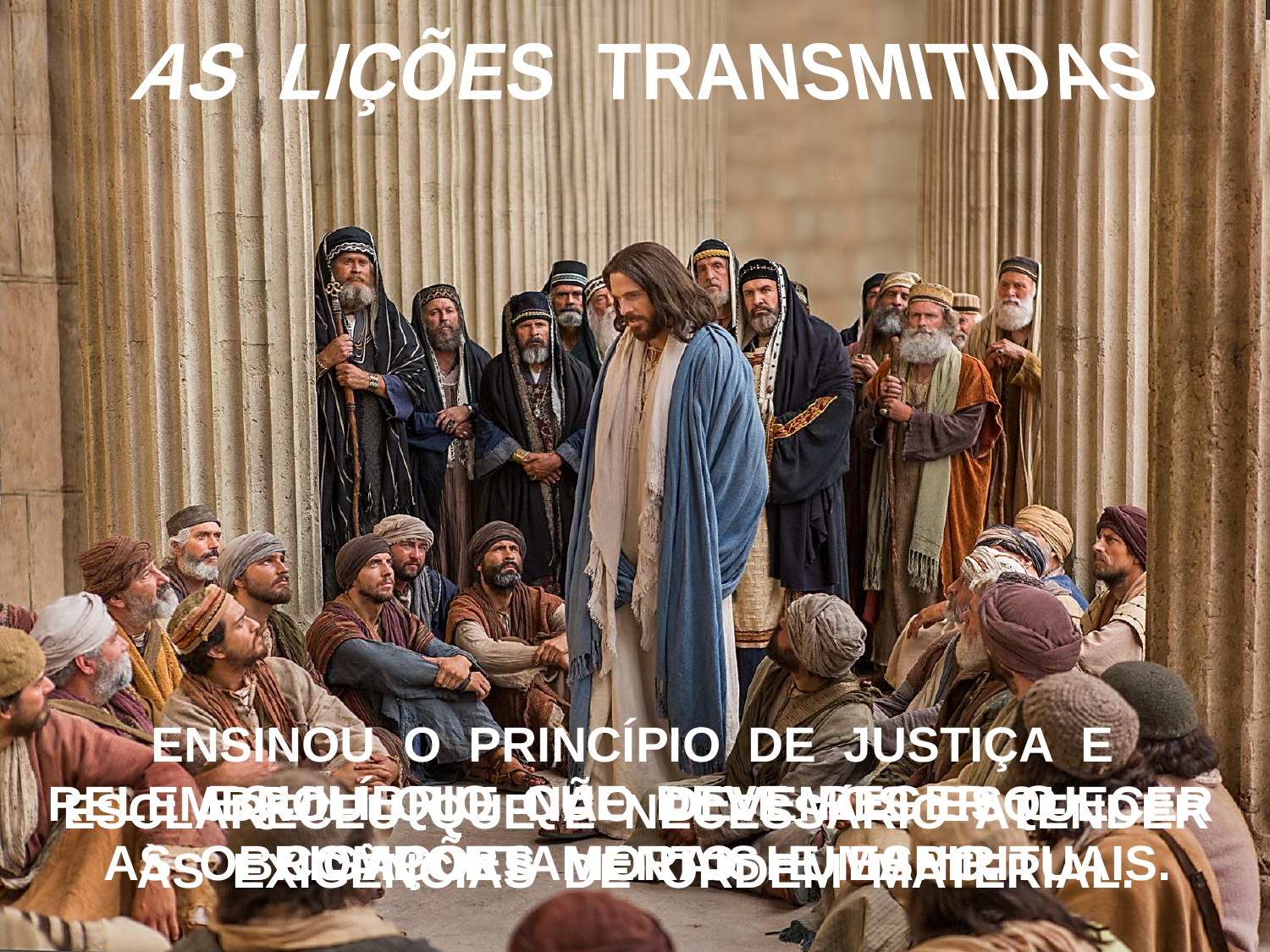

AS  LIÇÕES  TRANSMITIDAS
ENSINOU  O  PRINCÍPIO  DE  JUSTIÇA  E  EQUILÍBRIO  QUE  DEVE  REGER  O  COMPORTAMENTO  HUMANO.
RELEMBROU  QUE  NÃO  DEVEMOS  ESQUECER  AS  OBRIGAÇÕES  MORAIS  E  ESPIRITUAIS.
ESCLARECEU  QUE  É  NECESSÁRIO  ATENDER
ÀS  EXIGÊNCIAS  DE  ORDEM  MATERIAL.